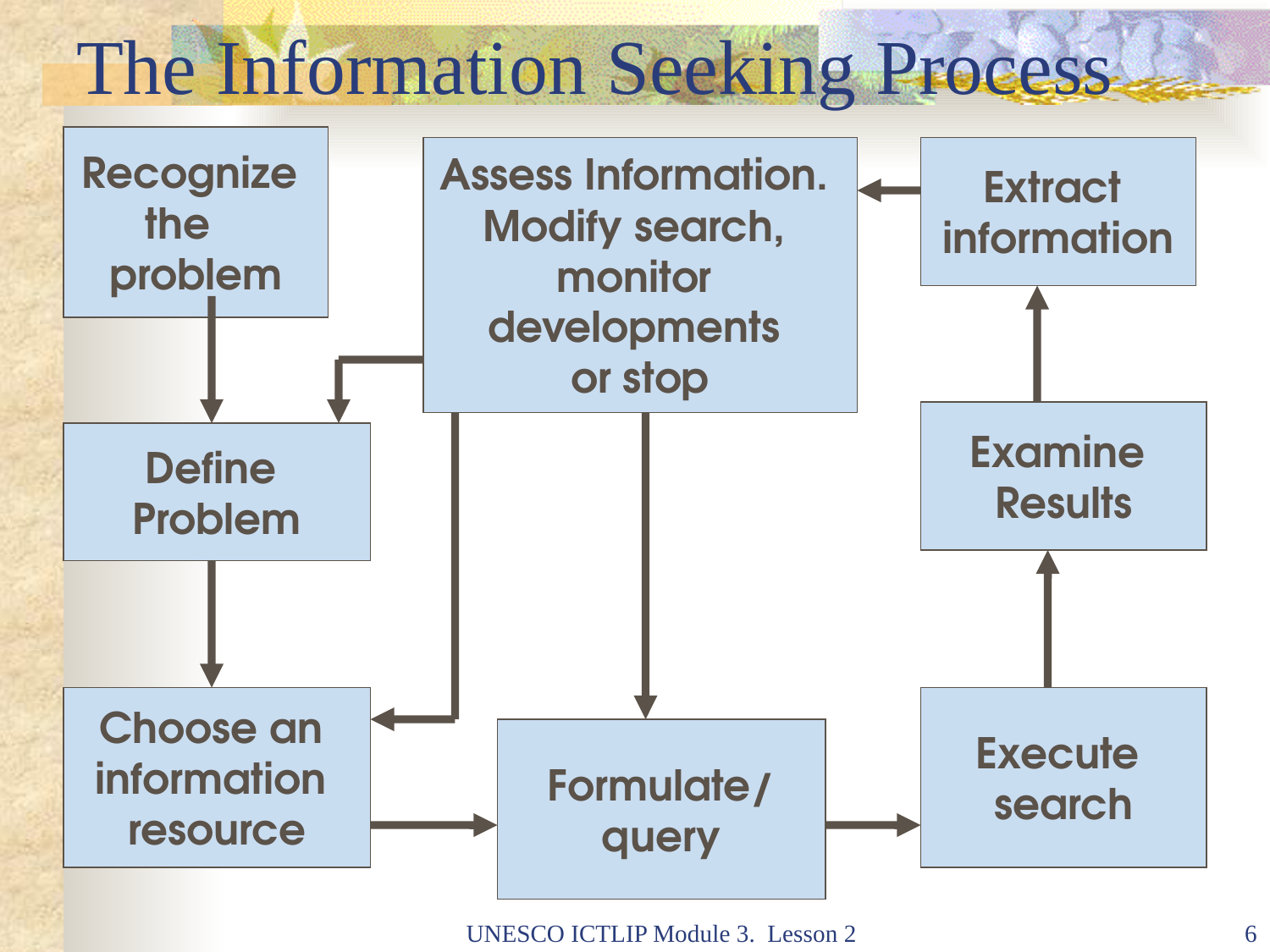

# The Information Seeking Process
Recognize
the
problem
Assess Information.
Modify search,
monitor
developments
or stop
Extract
information

Examine
Results

Define
Problem

Choose an
information
resource
Execute
search
Formulate/
query

UNESCO ICTLIP Module 3.  Lesson 2
6